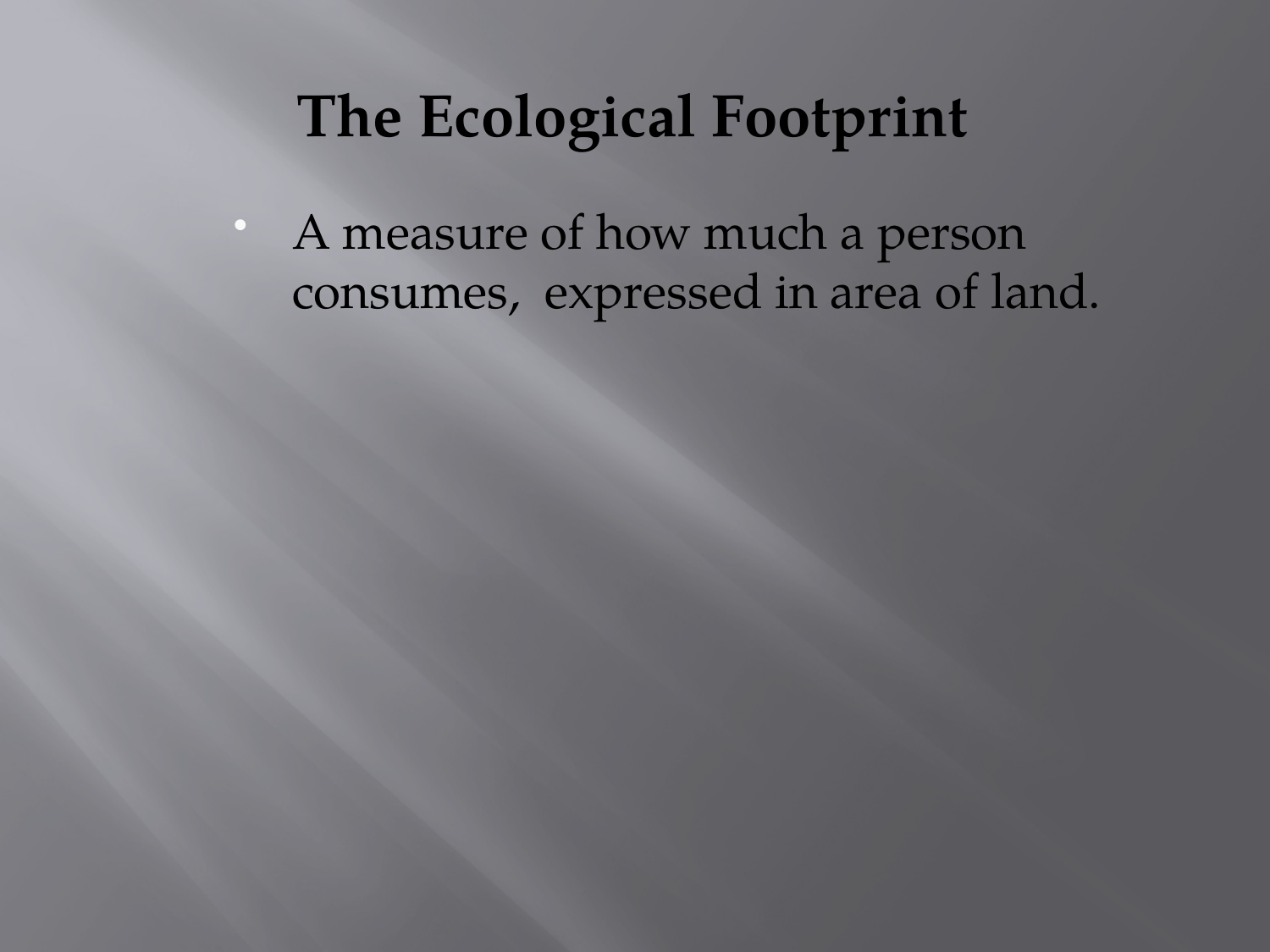

# The Ecological Footprint
A measure of how much a person consumes,  expressed in area of land.